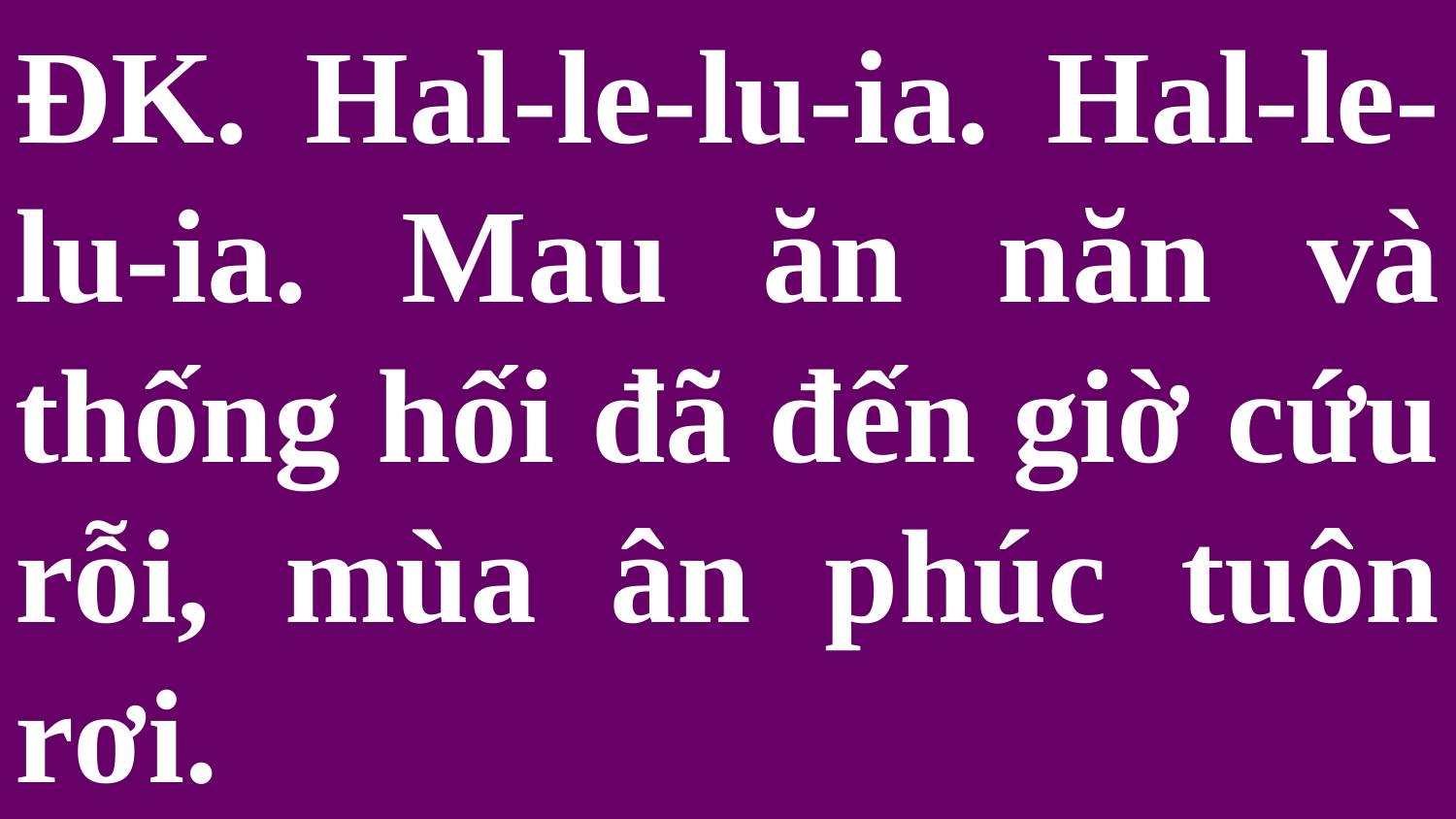

# ĐK. Hal-le-lu-ia. Hal-le-lu-ia. Mau ăn năn và thống hối đã đến giờ cứu rỗi, mùa ân phúc tuôn rơi.